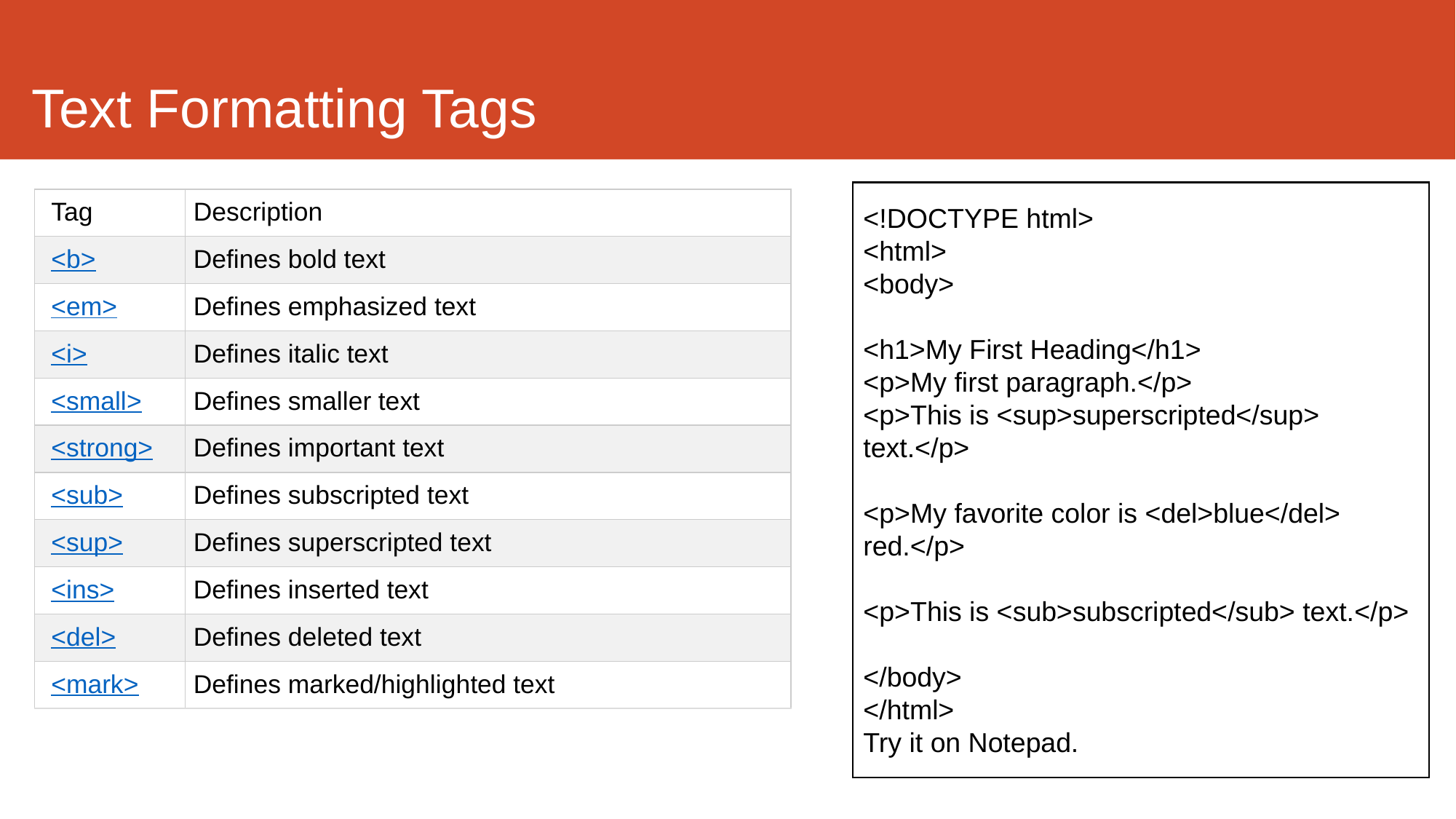

# Text Formatting Tags
<!DOCTYPE html>
<html>
<body>

<h1>My First Heading</h1>
<p>My first paragraph.</p>
<p>This is <sup>superscripted</sup> text.</p>

<p>My favorite color is <del>blue</del> red.</p>

<p>This is <sub>subscripted</sub> text.</p>

</body>
</html>
Try it on Notepad.
| Tag | Description |
| --- | --- |
| <b> | Defines bold text |
| <em> | Defines emphasized text |
| <i> | Defines italic text |
| <small> | Defines smaller text |
| <strong> | Defines important text |
| <sub> | Defines subscripted text |
| <sup> | Defines superscripted text |
| <ins> | Defines inserted text |
| <del> | Defines deleted text |
| <mark> | Defines marked/highlighted text |